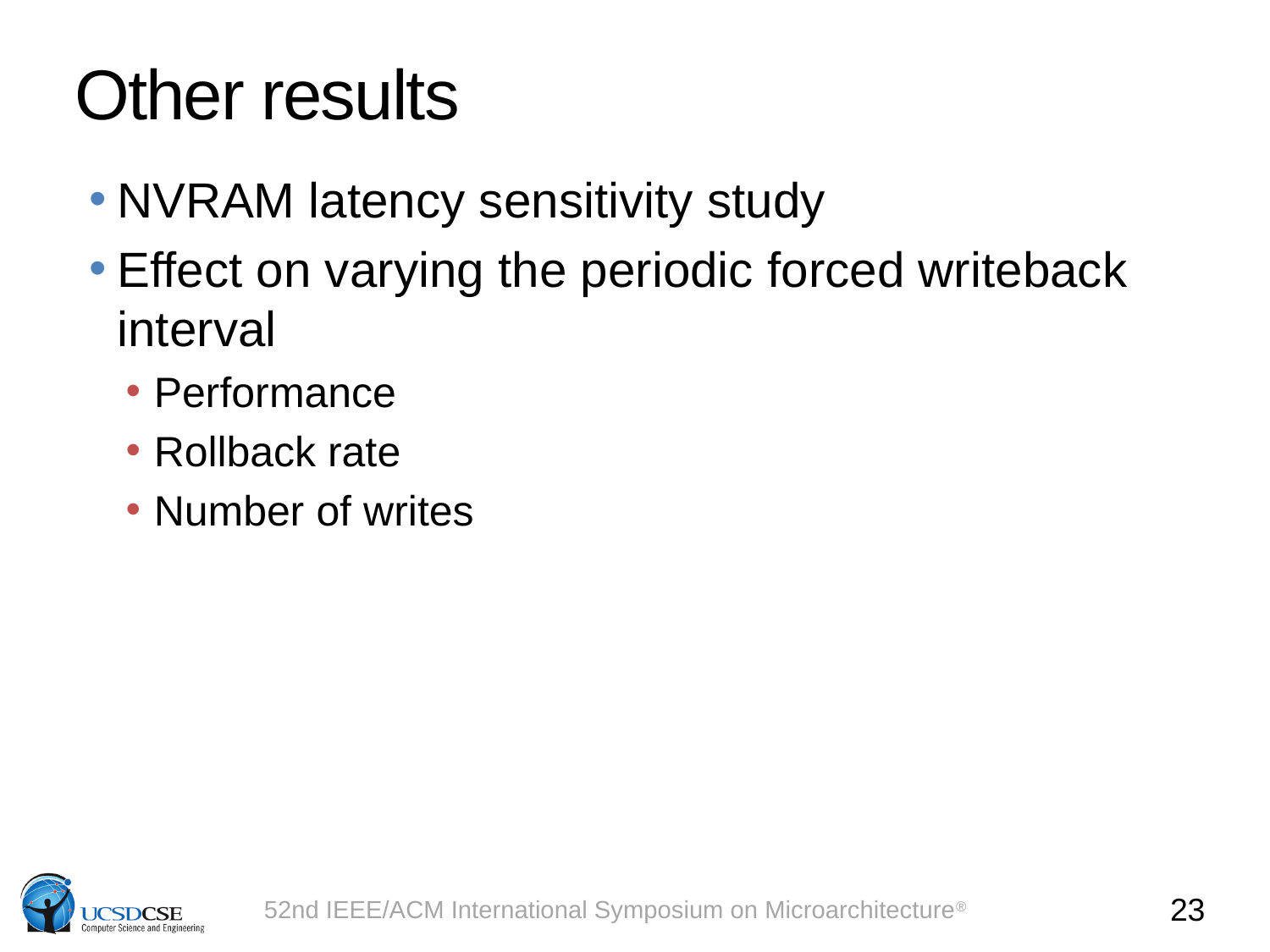

# Other results
NVRAM latency sensitivity study
Effect on varying the periodic forced writeback interval
Performance
Rollback rate
Number of writes
23